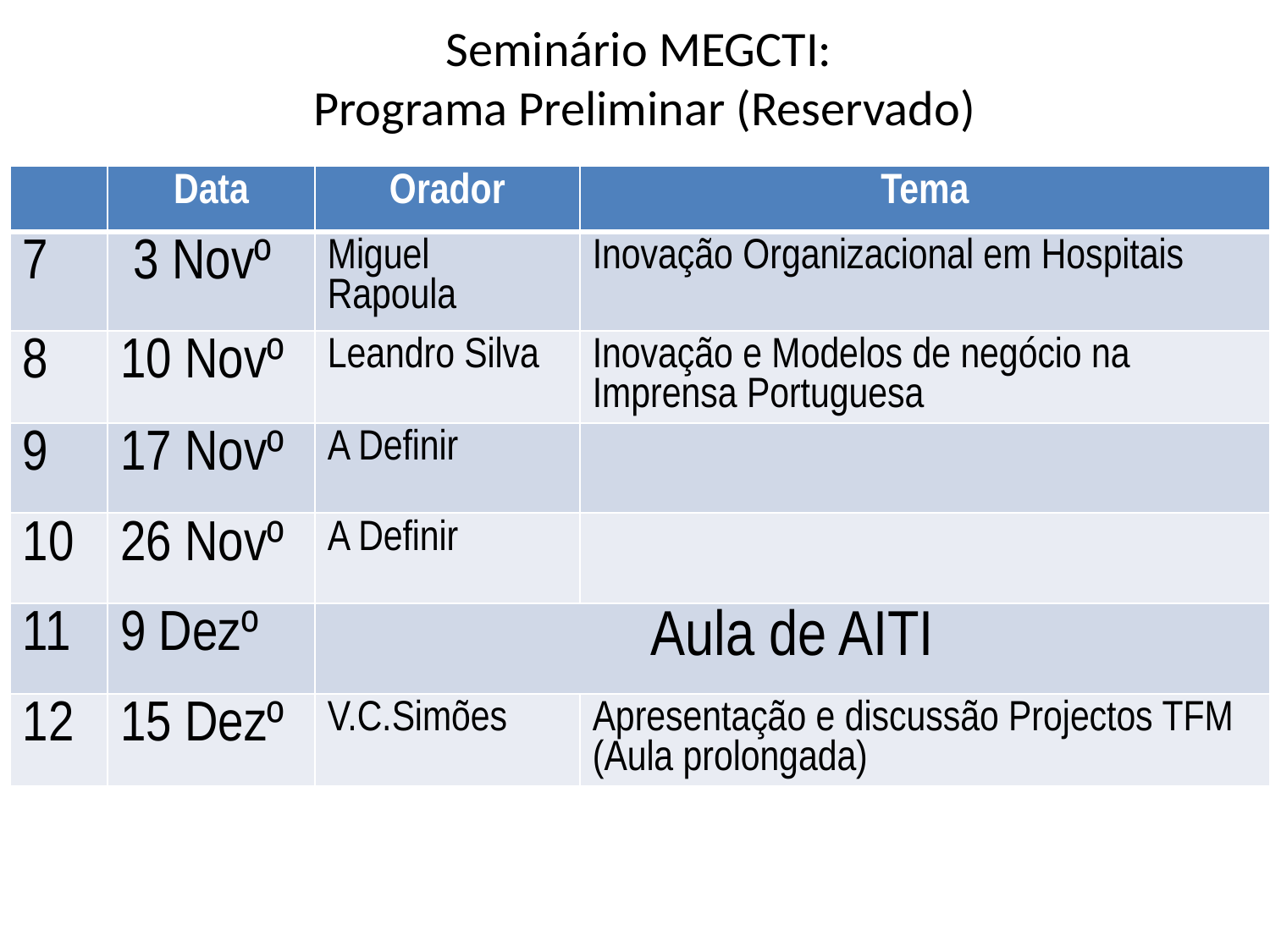

# Seminário MEGCTI: Programa Preliminar (Reservado)
|  | Data | Orador | Tema |
| --- | --- | --- | --- |
| 7 | 3 Novº | Miguel Rapoula | Inovação Organizacional em Hospitais |
| 8 | 10 Novº | Leandro Silva | Inovação e Modelos de negócio na Imprensa Portuguesa |
| 9 | 17 Novº | A Definir |  |
| 10 | 26 Novº | A Definir |  |
| 11 | 9 Dezº | Aula de AITI |  |
| 12 | 15 Dezº | V.C.Simões | Apresentação e discussão Projectos TFM (Aula prolongada) |